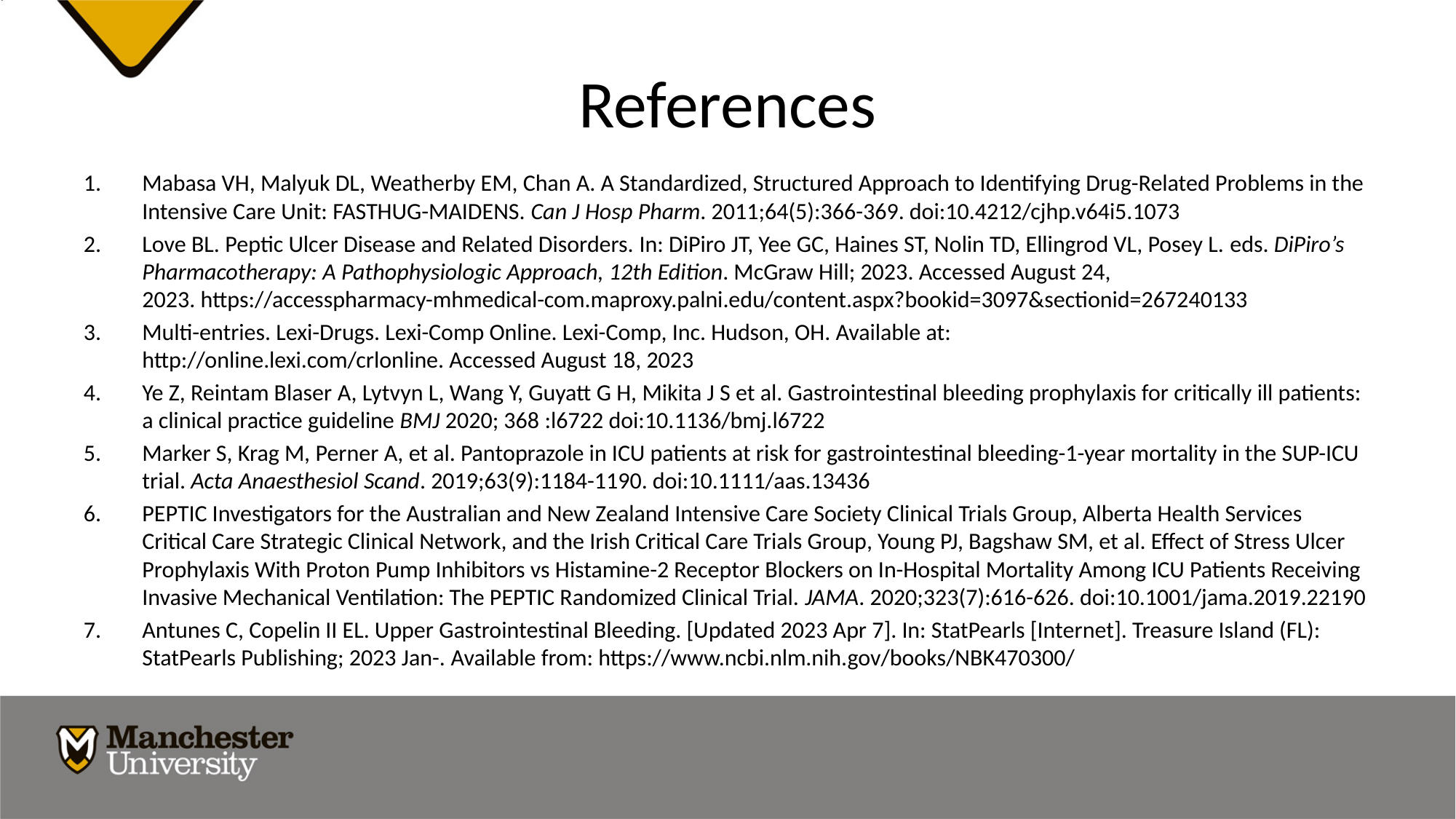

# References
Mabasa VH, Malyuk DL, Weatherby EM, Chan A. A Standardized, Structured Approach to Identifying Drug-Related Problems in the Intensive Care Unit: FASTHUG-MAIDENS. Can J Hosp Pharm. 2011;64(5):366-369. doi:10.4212/cjhp.v64i5.1073
Love BL. Peptic Ulcer Disease and Related Disorders. In: DiPiro JT, Yee GC, Haines ST, Nolin TD, Ellingrod VL, Posey L. eds. DiPiro’s Pharmacotherapy: A Pathophysiologic Approach, 12th Edition. McGraw Hill; 2023. Accessed August 24, 2023. https://accesspharmacy-mhmedical-com.maproxy.palni.edu/content.aspx?bookid=3097&sectionid=267240133
Multi-entries. Lexi-Drugs. Lexi-Comp Online. Lexi-Comp, Inc. Hudson, OH. Available at:
http://online.lexi.com/crlonline. Accessed August 18, 2023
Ye Z, Reintam Blaser A, Lytvyn L, Wang Y, Guyatt G H, Mikita J S et al. Gastrointestinal bleeding prophylaxis for critically ill patients: a clinical practice guideline BMJ 2020; 368 :l6722 doi:10.1136/bmj.l6722
Marker S, Krag M, Perner A, et al. Pantoprazole in ICU patients at risk for gastrointestinal bleeding-1-year mortality in the SUP-ICU trial. Acta Anaesthesiol Scand. 2019;63(9):1184-1190. doi:10.1111/aas.13436
PEPTIC Investigators for the Australian and New Zealand Intensive Care Society Clinical Trials Group, Alberta Health Services Critical Care Strategic Clinical Network, and the Irish Critical Care Trials Group, Young PJ, Bagshaw SM, et al. Effect of Stress Ulcer Prophylaxis With Proton Pump Inhibitors vs Histamine-2 Receptor Blockers on In-Hospital Mortality Among ICU Patients Receiving Invasive Mechanical Ventilation: The PEPTIC Randomized Clinical Trial. JAMA. 2020;323(7):616-626. doi:10.1001/jama.2019.22190
Antunes C, Copelin II EL. Upper Gastrointestinal Bleeding. [Updated 2023 Apr 7]. In: StatPearls [Internet]. Treasure Island (FL): StatPearls Publishing; 2023 Jan-. Available from: https://www.ncbi.nlm.nih.gov/books/NBK470300/